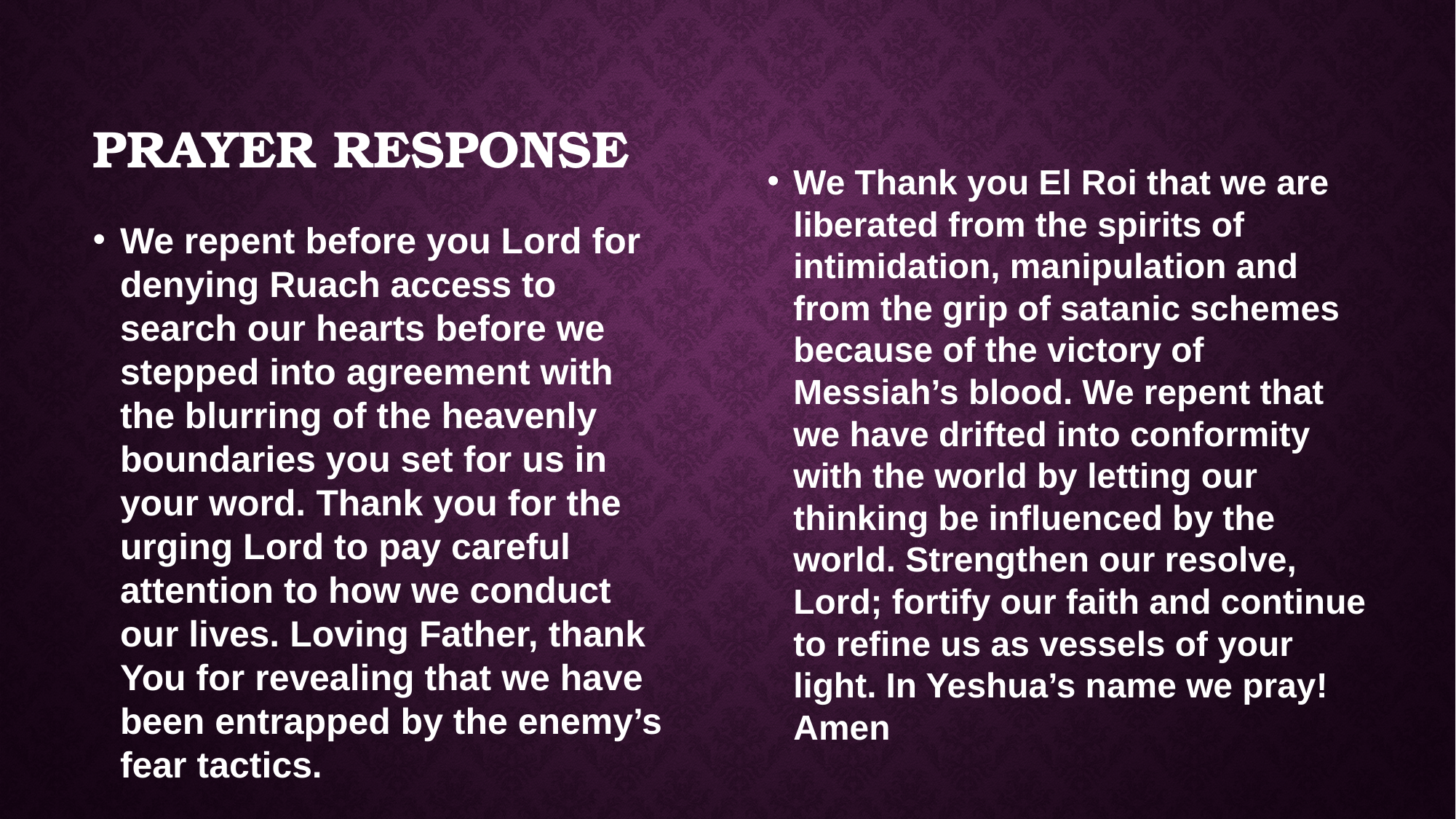

# Prayer response
We Thank you El Roi that we are liberated from the spirits of intimidation, manipulation and from the grip of satanic schemes because of the victory of Messiah’s blood. We repent that we have drifted into conformity with the world by letting our thinking be influenced by the world. Strengthen our resolve, Lord; fortify our faith and continue to refine us as vessels of your light. In Yeshua’s name we pray! Amen

We repent before you Lord for denying Ruach access to search our hearts before we stepped into agreement with the blurring of the heavenly boundaries you set for us in your word. Thank you for the urging Lord to pay careful attention to how we conduct our lives. Loving Father, thank You for revealing that we have been entrapped by the enemy’s fear tactics.